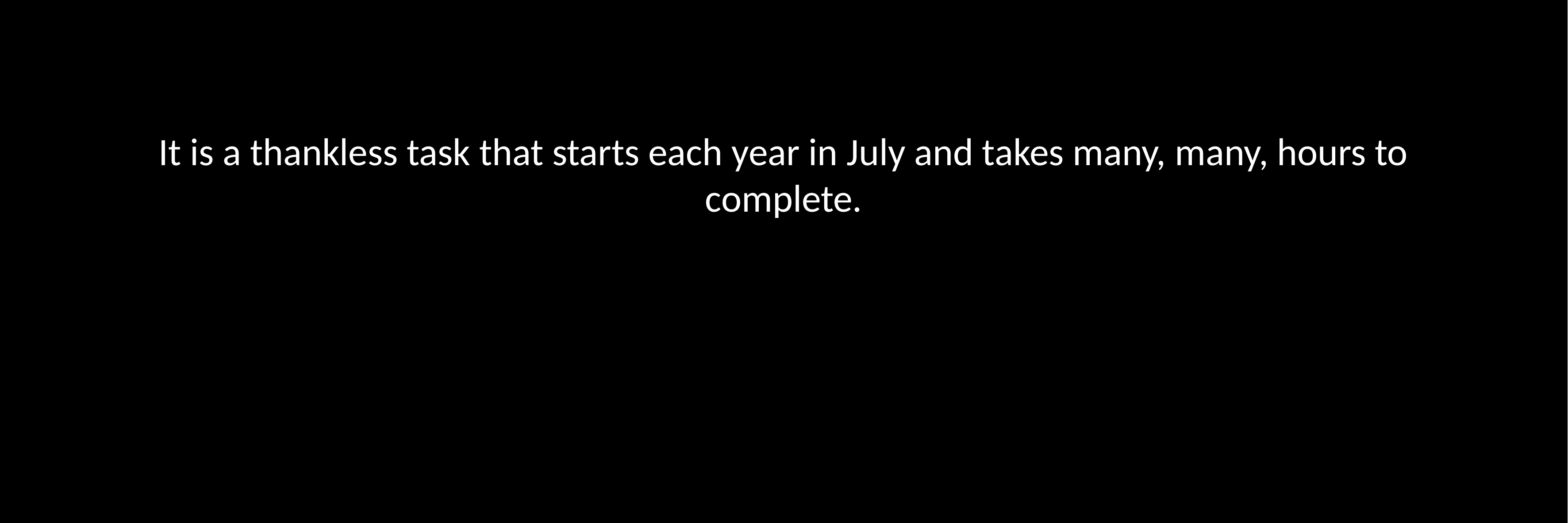

It is a thankless task that starts each year in July and takes many, many, hours to complete.